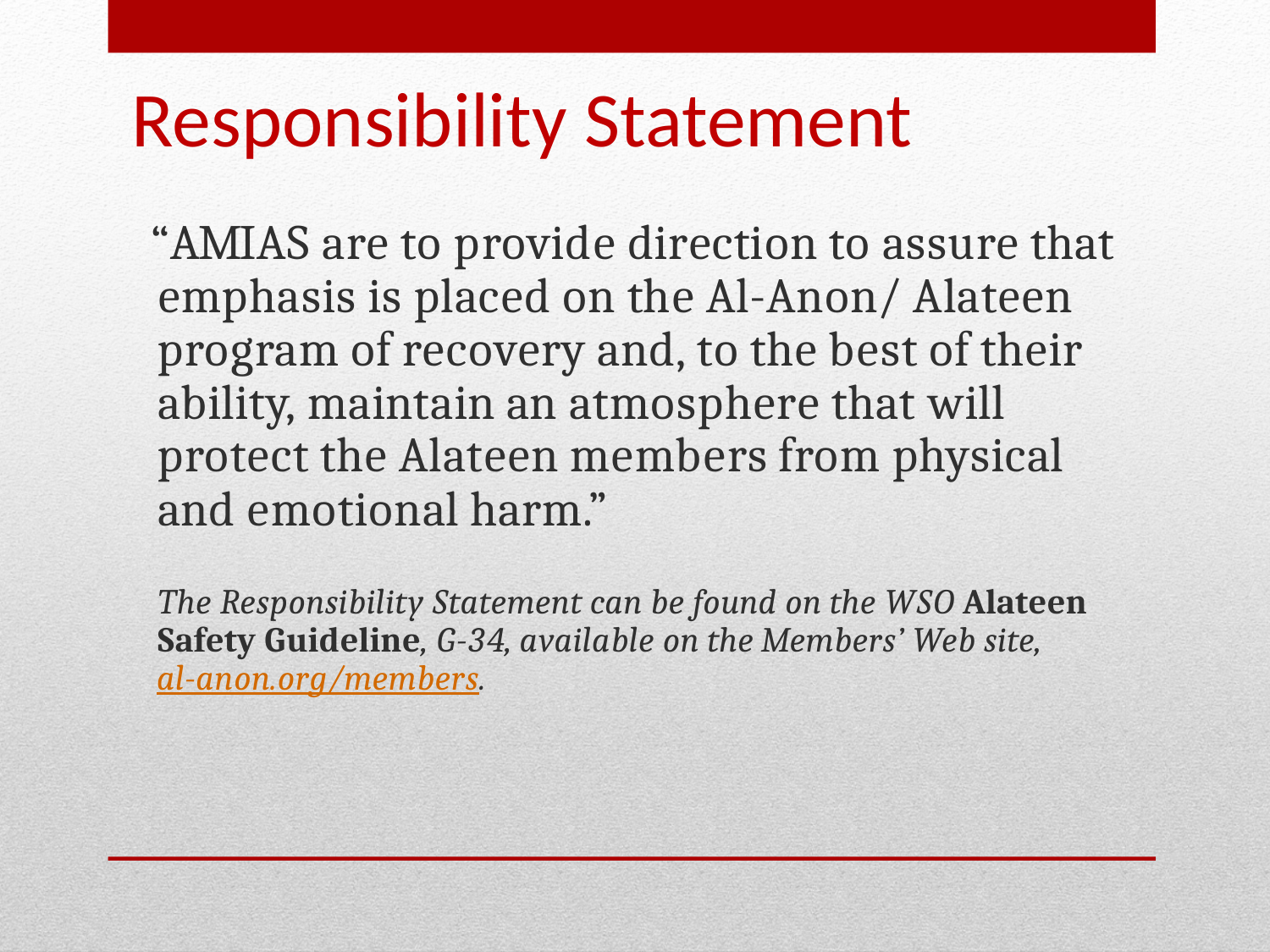

# Responsibility Statement
   “AMIAS are to provide direction to assure that emphasis is placed on the Al-Anon/ Alateen program of recovery and, to the best of their ability, maintain an atmosphere that will protect the Alateen members from physical and emotional harm.”

	The Responsibility Statement can be found on the WSO Alateen Safety Guideline, G-34, available on the Members’ Web site,         al-anon.org/members.